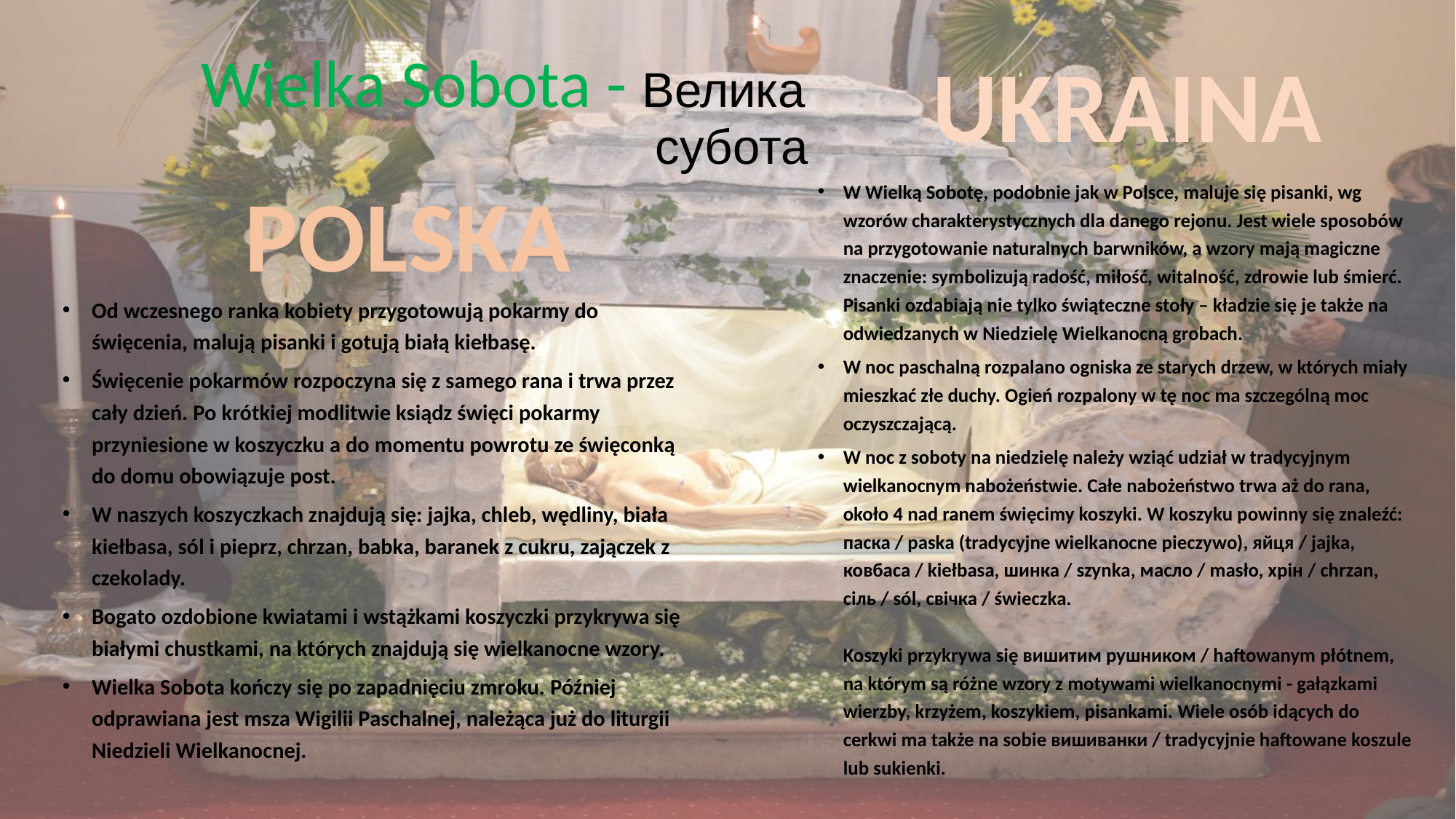

# Wielka Sobota - Велика субота
UKRAINA
W Wielką Sobotę, podobnie jak w Polsce, maluje się pisanki, wg wzorów charakterystycznych dla danego rejonu. Jest wiele sposobów na przygotowanie naturalnych barwników, a wzory mają magiczne znaczenie: symbolizują radość, miłość, witalność, zdrowie lub śmierć. Pisanki ozdabiają nie tylko świąteczne stoły – kładzie się je także na odwiedzanych w Niedzielę Wielkanocną grobach.
W noc paschalną rozpalano ogniska ze starych drzew, w których miały mieszkać złe duchy. Ogień rozpalony w tę noc ma szczególną moc oczyszczającą.
W noc z soboty na niedzielę należy wziąć udział w tradycyjnym wielkanocnym nabożeństwie. Całe nabożeństwo trwa aż do rana, około 4 nad ranem święcimy koszyki. W koszyku powinny się znaleźć: паска / paska (tradycyjne wielkanocne pieczywo), яйця / jajka, ковбаса / kiełbasa, шинка / szynka, масло / masło, хрін / chrzan, сіль / sól, свічка / świeczka.
Koszyki przykrywa się вишитим рушником / haftowanym płótnem, na którym są różne wzory z motywami wielkanocnymi - gałązkami wierzby, krzyżem, koszykiem, pisankami. Wiele osób idących do cerkwi ma także na sobie вишиванки / tradycyjnie haftowane koszule lub sukienki.

POLSKA
Od wczesnego ranka kobiety przygotowują pokarmy do święcenia, malują pisanki i gotują białą kiełbasę.
Święcenie pokarmów rozpoczyna się z samego rana i trwa przez cały dzień. Po krótkiej modlitwie ksiądz święci pokarmy przyniesione w koszyczku a do momentu powrotu ze święconką do domu obowiązuje post.
W naszych koszyczkach znajdują się: jajka, chleb, wędliny, biała kiełbasa, sól i pieprz, chrzan, babka, baranek z cukru, zajączek z czekolady.
Bogato ozdobione kwiatami i wstążkami koszyczki przykrywa się białymi chustkami, na których znajdują się wielkanocne wzory.
Wielka Sobota kończy się po zapadnięciu zmroku. Później odprawiana jest msza Wigilii Paschalnej, należąca już do liturgii Niedzieli Wielkanocnej.